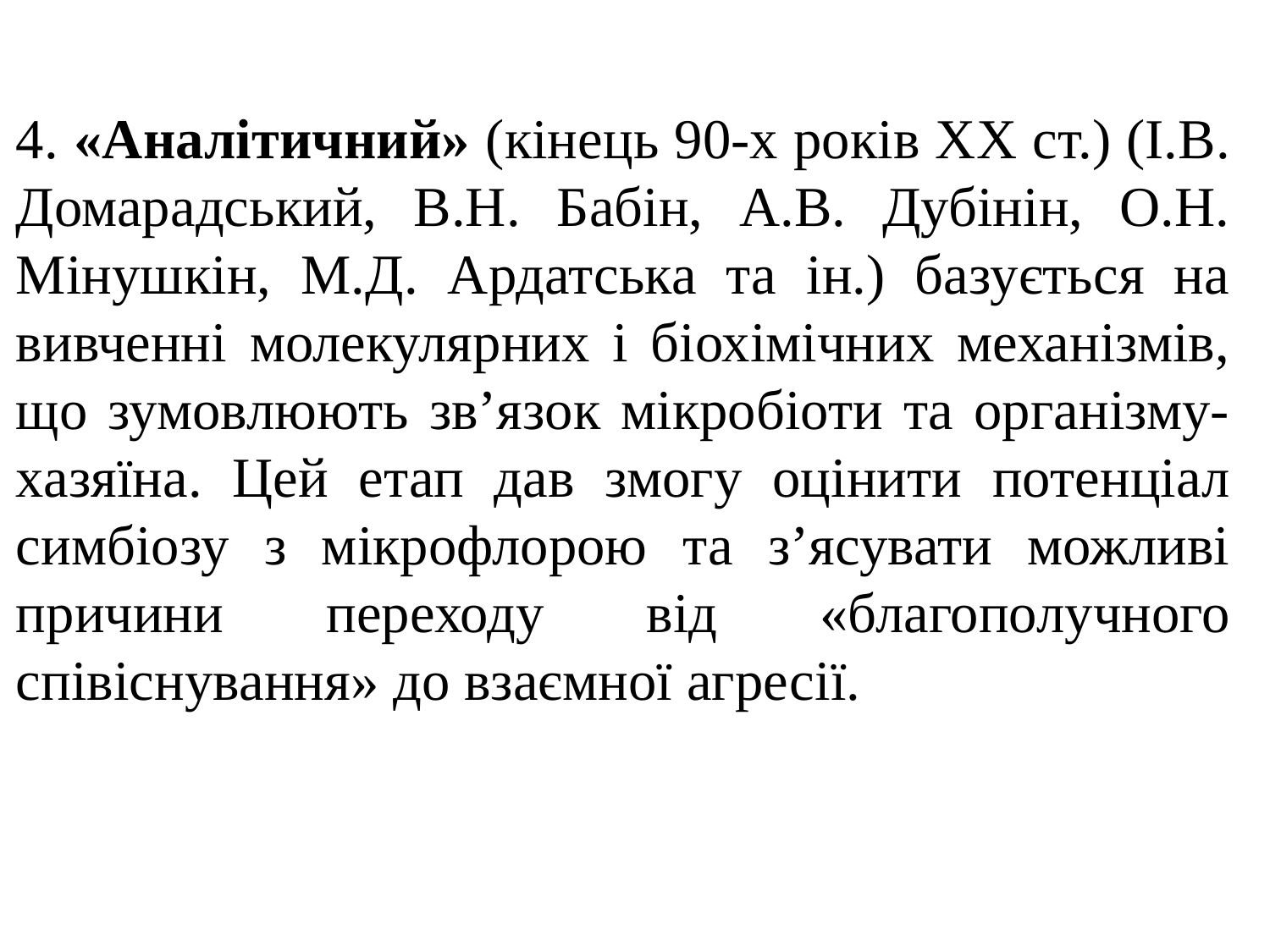

4. «Аналітичний» (кінець 90-х років ХХ ст.) (І.В. Домарадський, В.Н. Бабін, А.В. Дубінін, О.Н. Мінушкін, М.Д. Ардатська та ін.) базується на вивченні молекулярних і біохімічних механізмів, що зумовлюють зв’язок мікробіоти та організму-хазяїна. Цей етап дав змогу оцінити потенціал симбіозу з мікрофлорою та з’ясувати можливі причини переходу від «благополучного співіснування» до взаємної агресії.